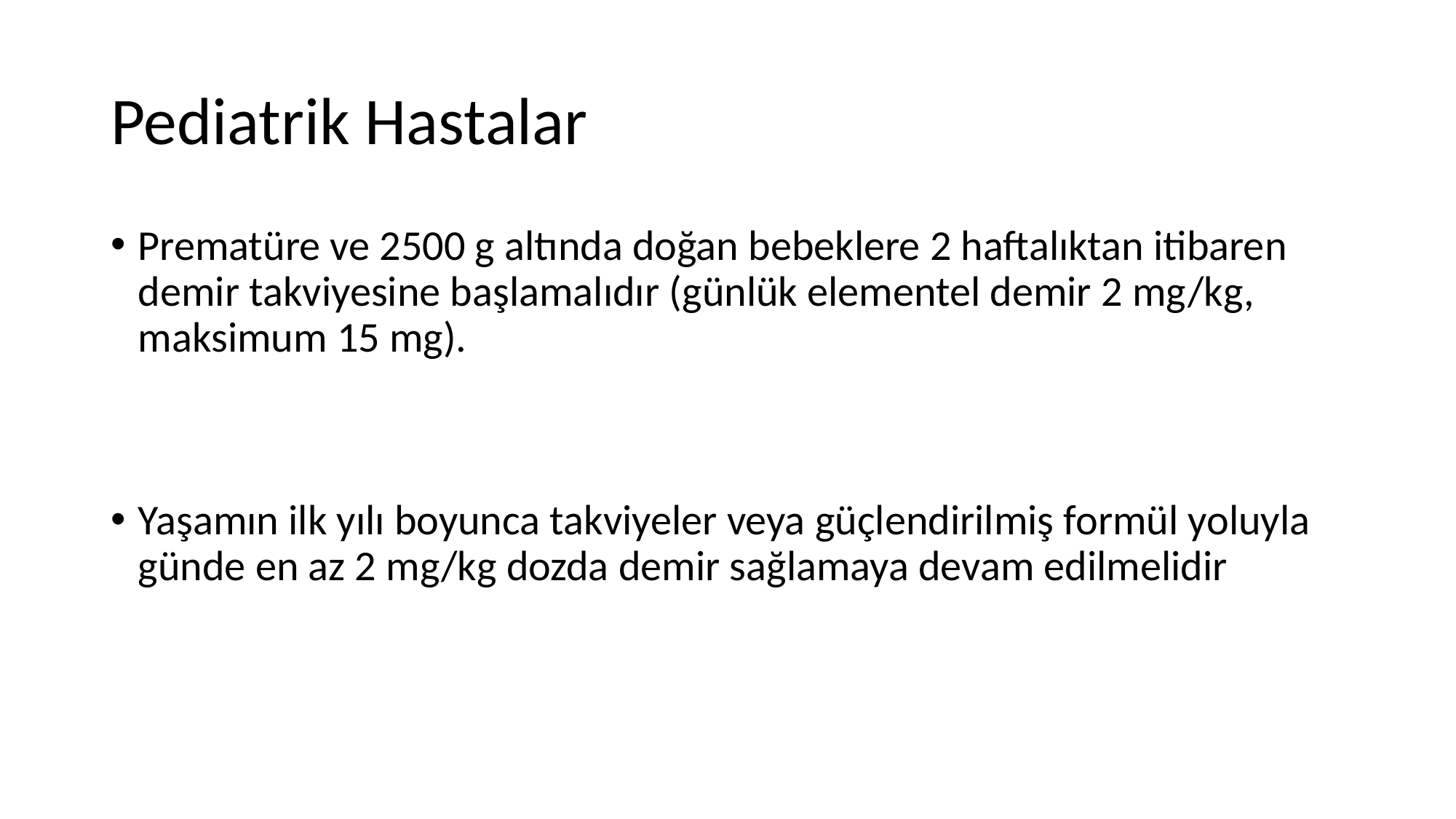

# Pediatrik Hastalar
Prematüre ve 2500 g altında doğan bebeklere 2 haftalıktan itibaren demir takviyesine başlamalıdır (günlük elementel demir 2 mg/kg, maksimum 15 mg).

Yaşamın ilk yılı boyunca takviyeler veya güçlendirilmiş formül yoluyla günde en az 2 mg/kg dozda demir sağlamaya devam edilmelidir